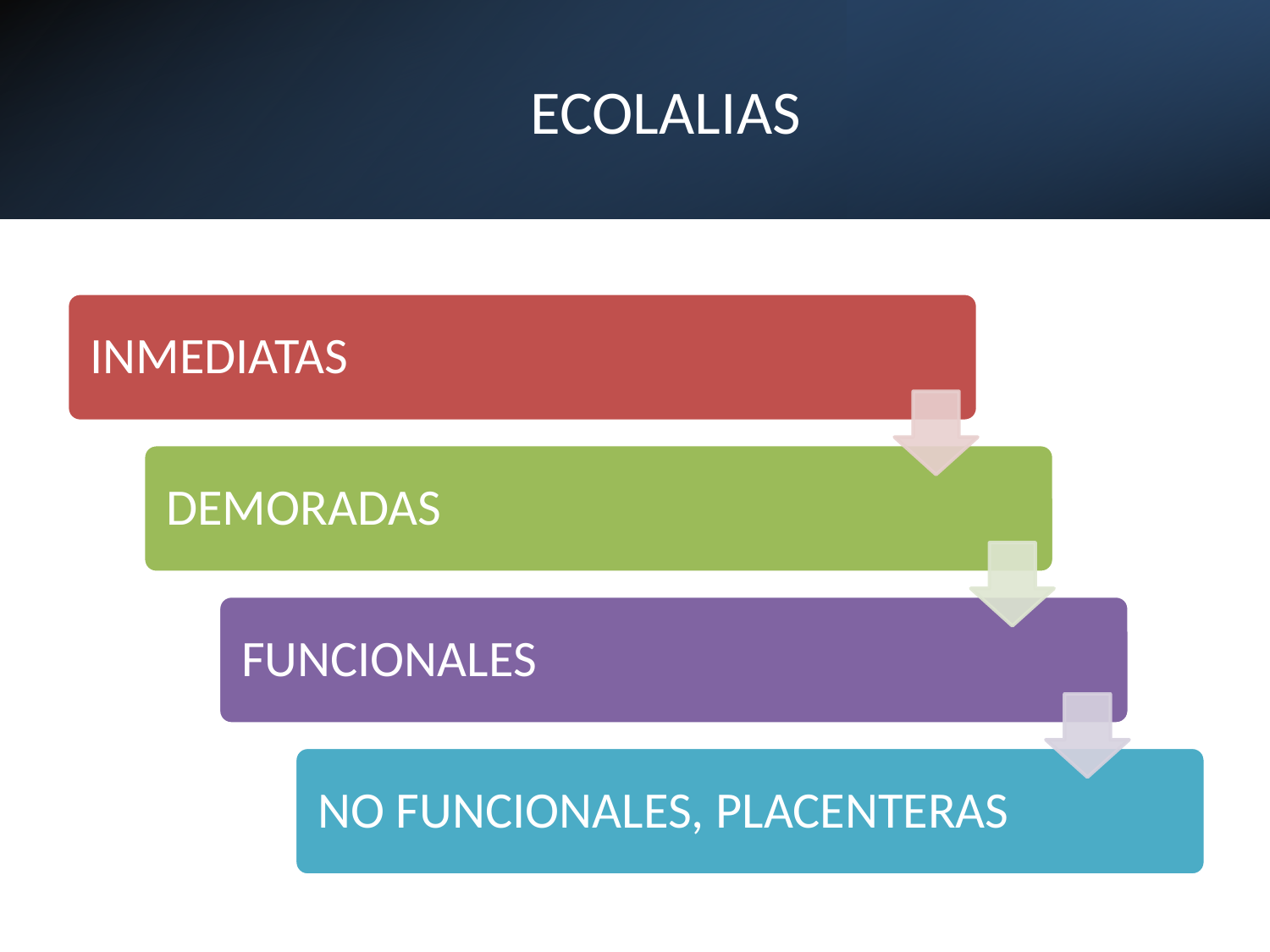

# ECOLALIAS
INMEDIATAS
DEMORADAS
FUNCIONALES
NO FUNCIONALES, PLACENTERAS